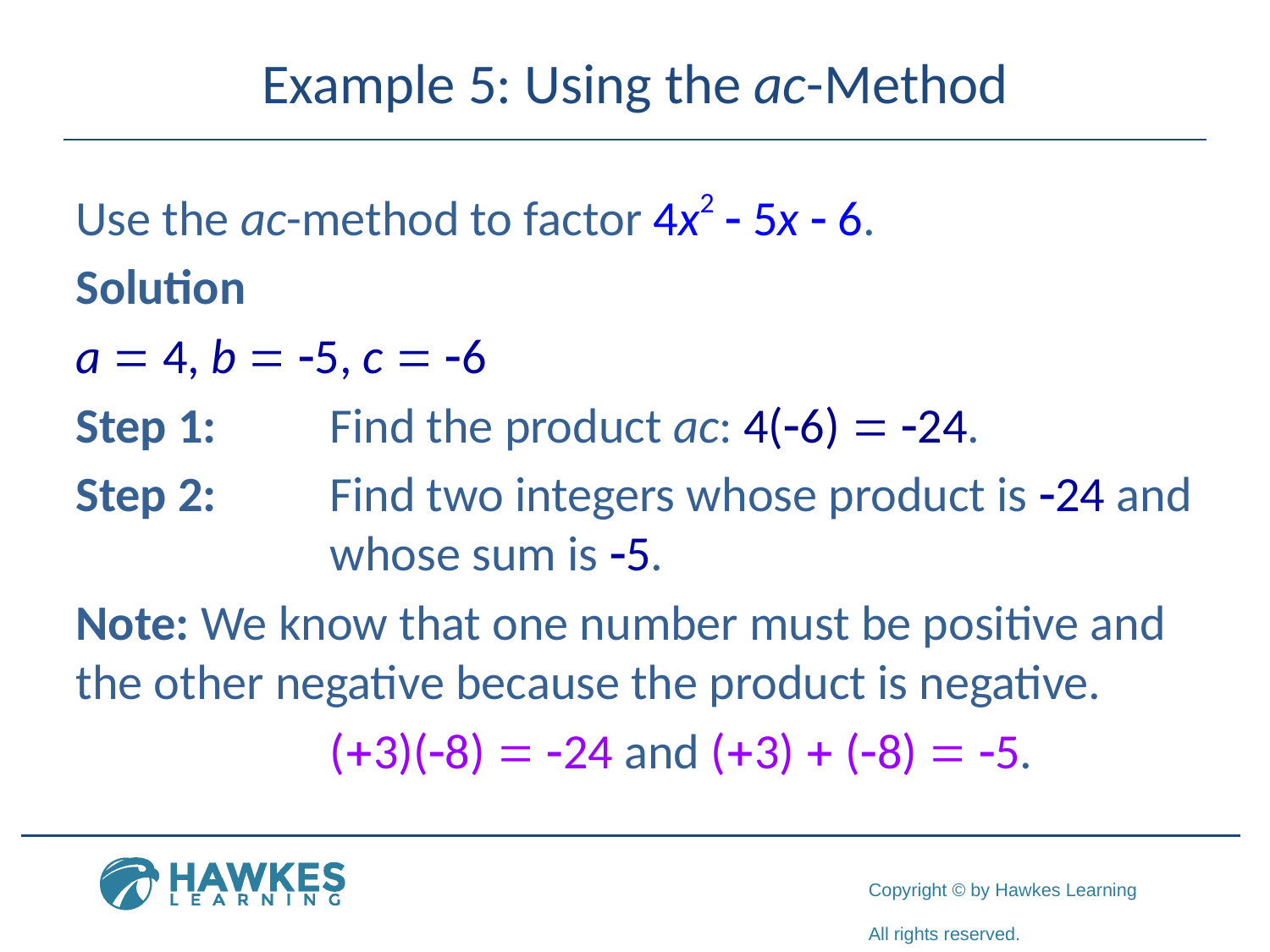

# Example 5: Using the ac-Method
Use the ac-method to factor 4x2 − 5x − 6.
Solution
a = 4, b = −5, c = −6
Step 1:	Find the product ac: 4(−6) = −24.
Step 2:	Find two integers whose product is −24 and		whose sum is −5.
Note: We know that one number must be positive and the other negative because the product is negative.
		(+3)(−8) = −24 and (+3) + (−8) = −5.